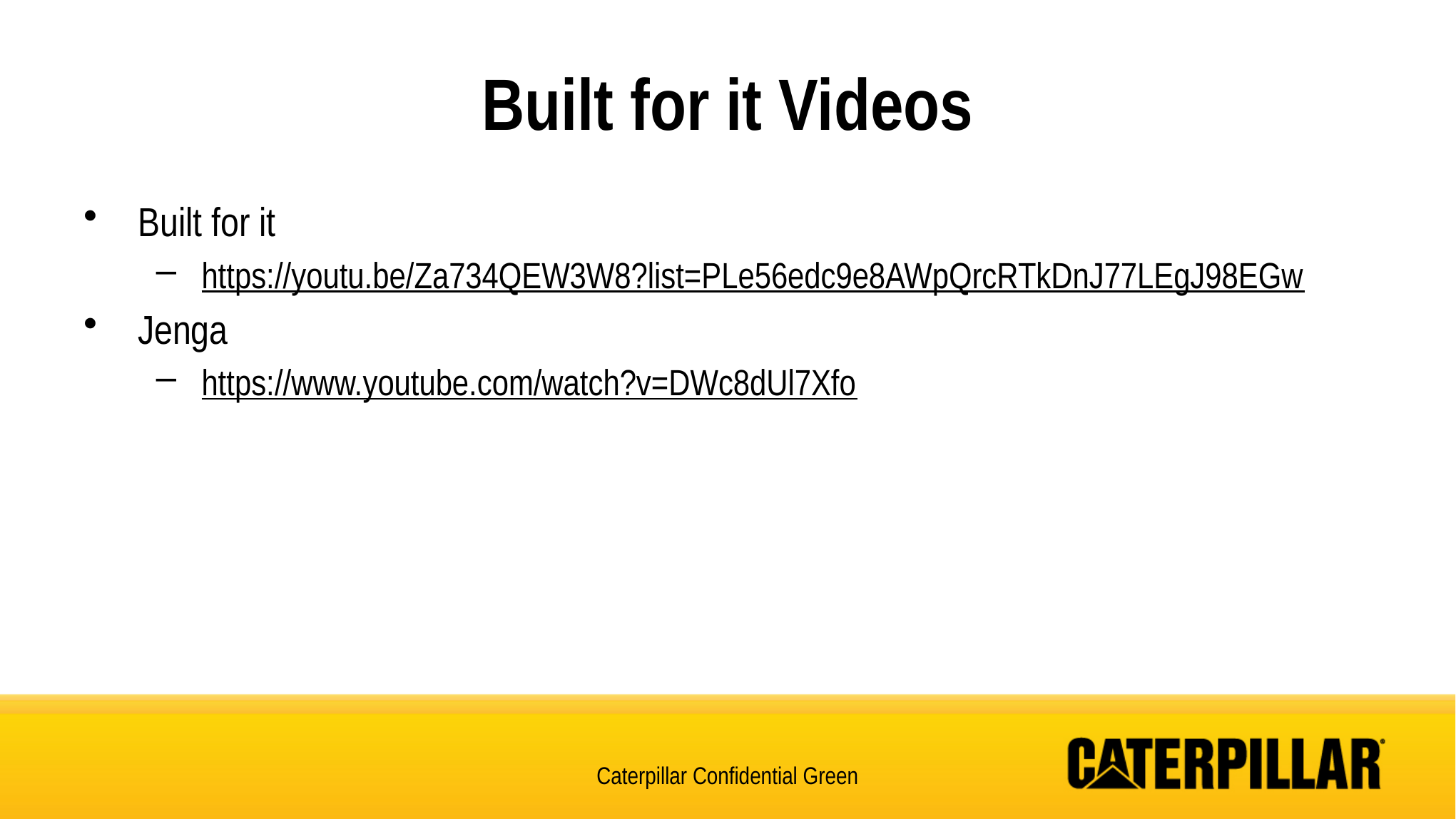

# Built for it Videos
Built for it
https://youtu.be/Za734QEW3W8?list=PLe56edc9e8AWpQrcRTkDnJ77LEgJ98EGw
Jenga
https://www.youtube.com/watch?v=DWc8dUl7Xfo